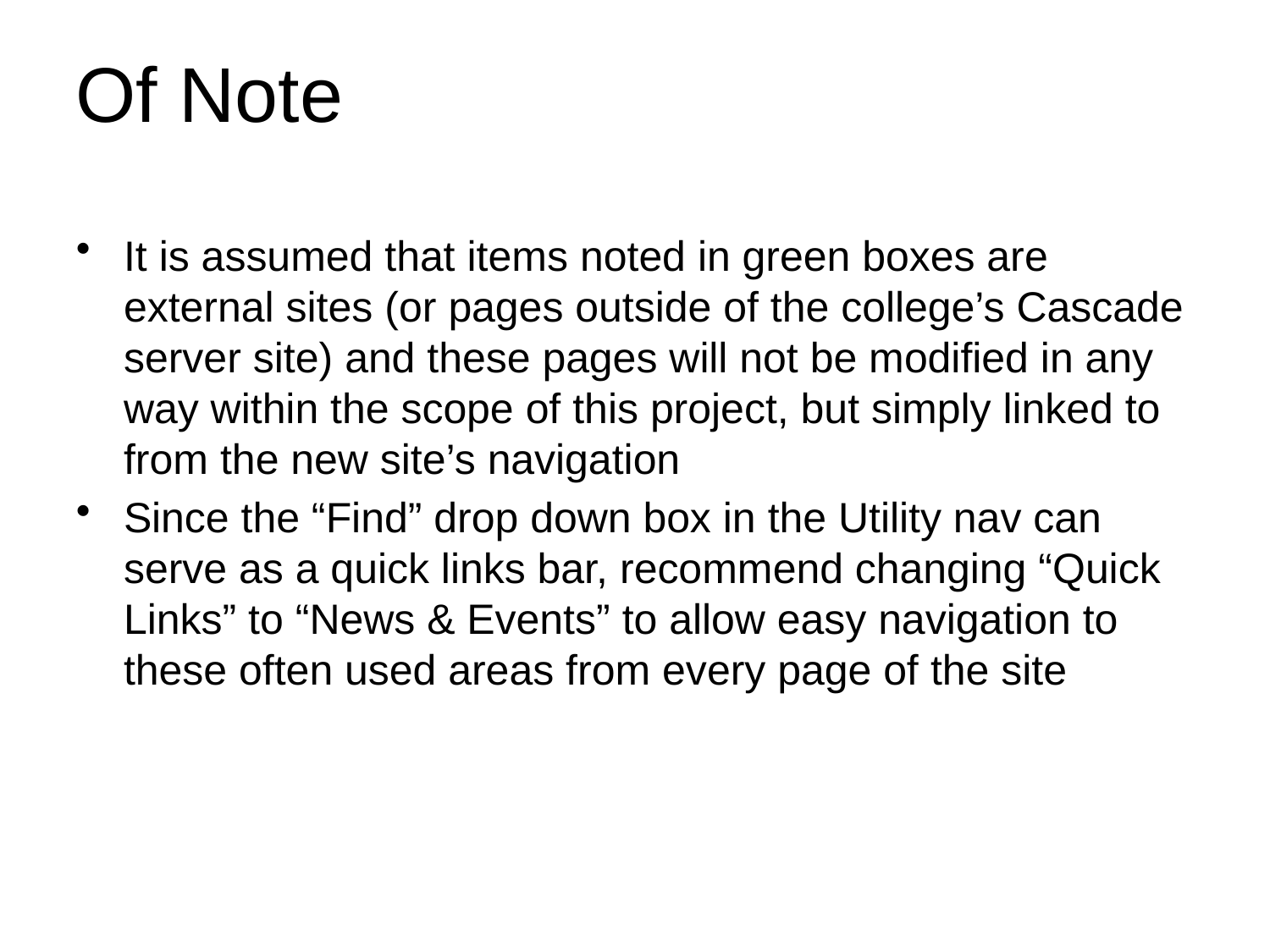

# Of Note
It is assumed that items noted in green boxes are external sites (or pages outside of the college’s Cascade server site) and these pages will not be modified in any way within the scope of this project, but simply linked to from the new site’s navigation
Since the “Find” drop down box in the Utility nav can serve as a quick links bar, recommend changing “Quick Links” to “News & Events” to allow easy navigation to these often used areas from every page of the site